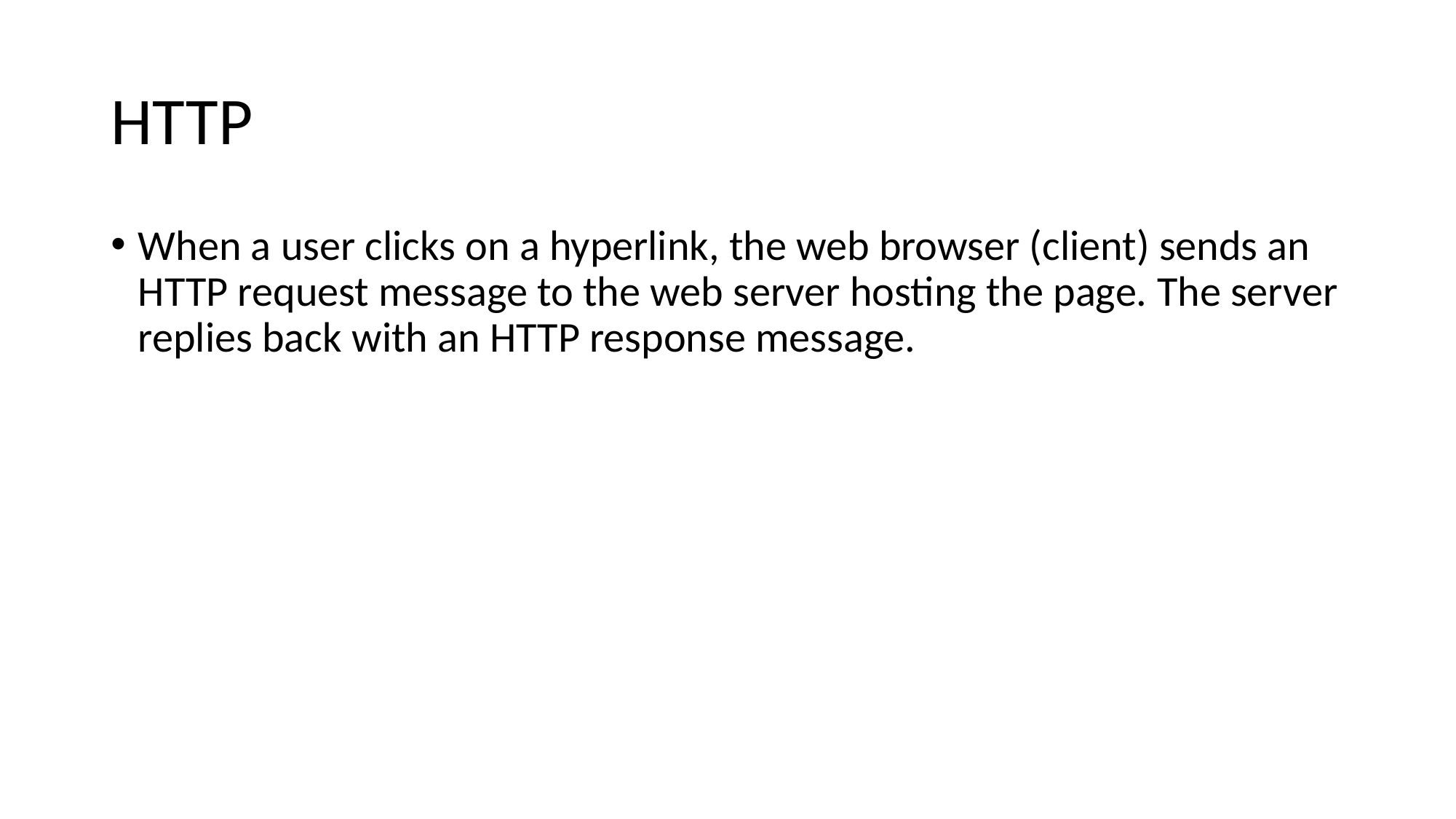

# HTTP
When a user clicks on a hyperlink, the web browser (client) sends an HTTP request message to the web server hosting the page. The server replies back with an HTTP response message.